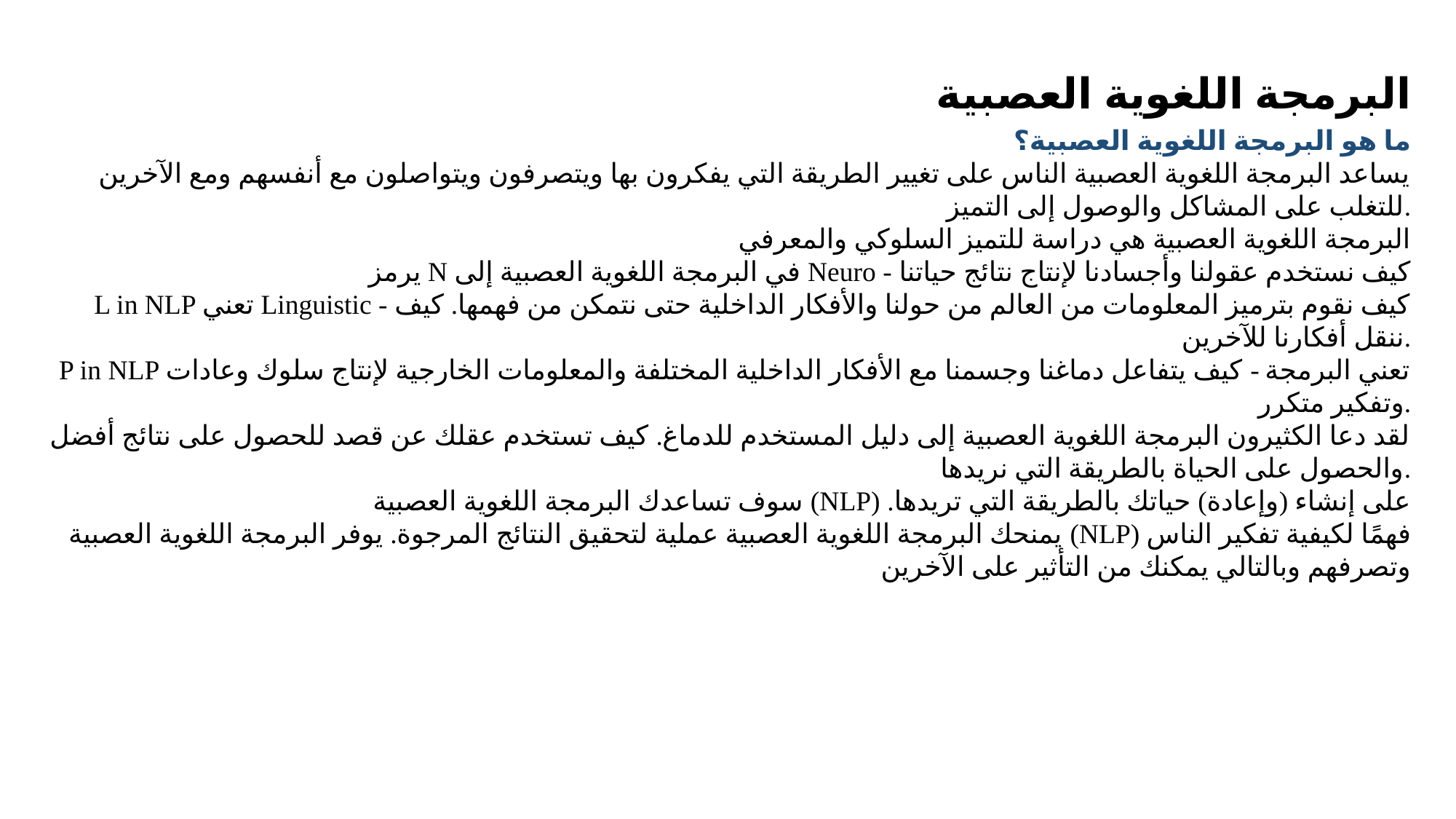

البرمجة اللغوية العصبية
ما هو البرمجة اللغوية العصبية؟
يساعد البرمجة اللغوية العصبية الناس على تغيير الطريقة التي يفكرون بها ويتصرفون ويتواصلون مع أنفسهم ومع الآخرين للتغلب على المشاكل والوصول إلى التميز.
البرمجة اللغوية العصبية هي دراسة للتميز السلوكي والمعرفي
يرمز N في البرمجة اللغوية العصبية إلى Neuro - كيف نستخدم عقولنا وأجسادنا لإنتاج نتائج حياتنا
L in NLP تعني Linguistic - كيف نقوم بترميز المعلومات من العالم من حولنا والأفكار الداخلية حتى نتمكن من فهمها. كيف ننقل أفكارنا للآخرين.
P in NLP تعني البرمجة - كيف يتفاعل دماغنا وجسمنا مع الأفكار الداخلية المختلفة والمعلومات الخارجية لإنتاج سلوك وعادات وتفكير متكرر.
لقد دعا الكثيرون البرمجة اللغوية العصبية إلى دليل المستخدم للدماغ. كيف تستخدم عقلك عن قصد للحصول على نتائج أفضل والحصول على الحياة بالطريقة التي نريدها.
سوف تساعدك البرمجة اللغوية العصبية (NLP) على إنشاء (وإعادة) حياتك بالطريقة التي تريدها.
يمنحك البرمجة اللغوية العصبية عملية لتحقيق النتائج المرجوة. يوفر البرمجة اللغوية العصبية (NLP) فهمًا لكيفية تفكير الناس وتصرفهم وبالتالي يمكنك من التأثير على الآخرين